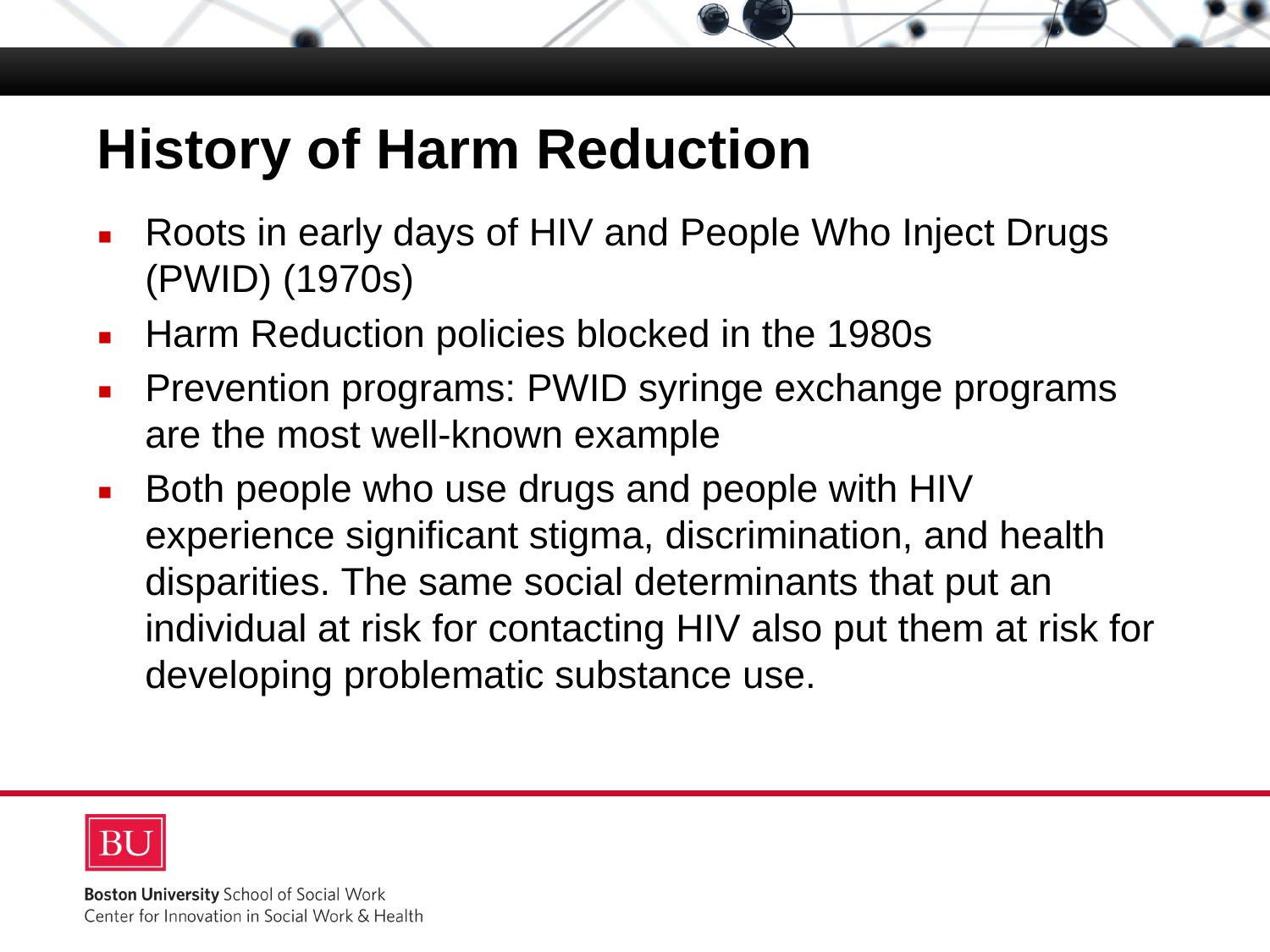

# History of Harm Reduction
Roots in early days of HIV and People Who Inject Drugs (PWID) (1970s)
Harm Reduction policies blocked in the 1980s
Prevention programs: PWID syringe exchange programs are the most well-known example
Both people who use drugs and people with HIV experience significant stigma, discrimination, and health disparities. The same social determinants that put an individual at risk for contacting HIV also put them at risk for developing problematic substance use.